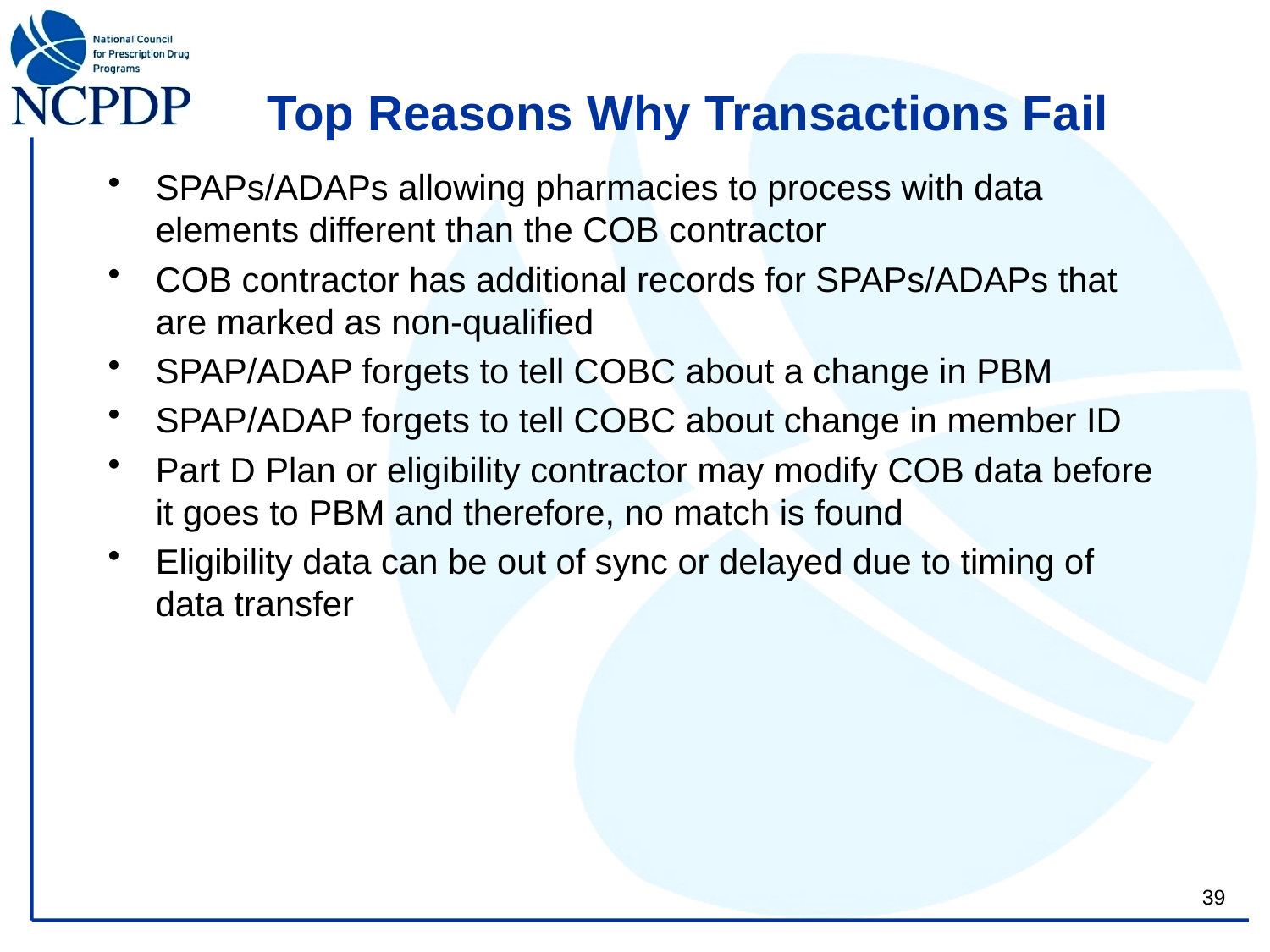

# Top Reasons Why Transactions Fail
SPAPs/ADAPs allowing pharmacies to process with data elements different than the COB contractor
COB contractor has additional records for SPAPs/ADAPs that are marked as non-qualified
SPAP/ADAP forgets to tell COBC about a change in PBM
SPAP/ADAP forgets to tell COBC about change in member ID
Part D Plan or eligibility contractor may modify COB data before it goes to PBM and therefore, no match is found
Eligibility data can be out of sync or delayed due to timing of data transfer